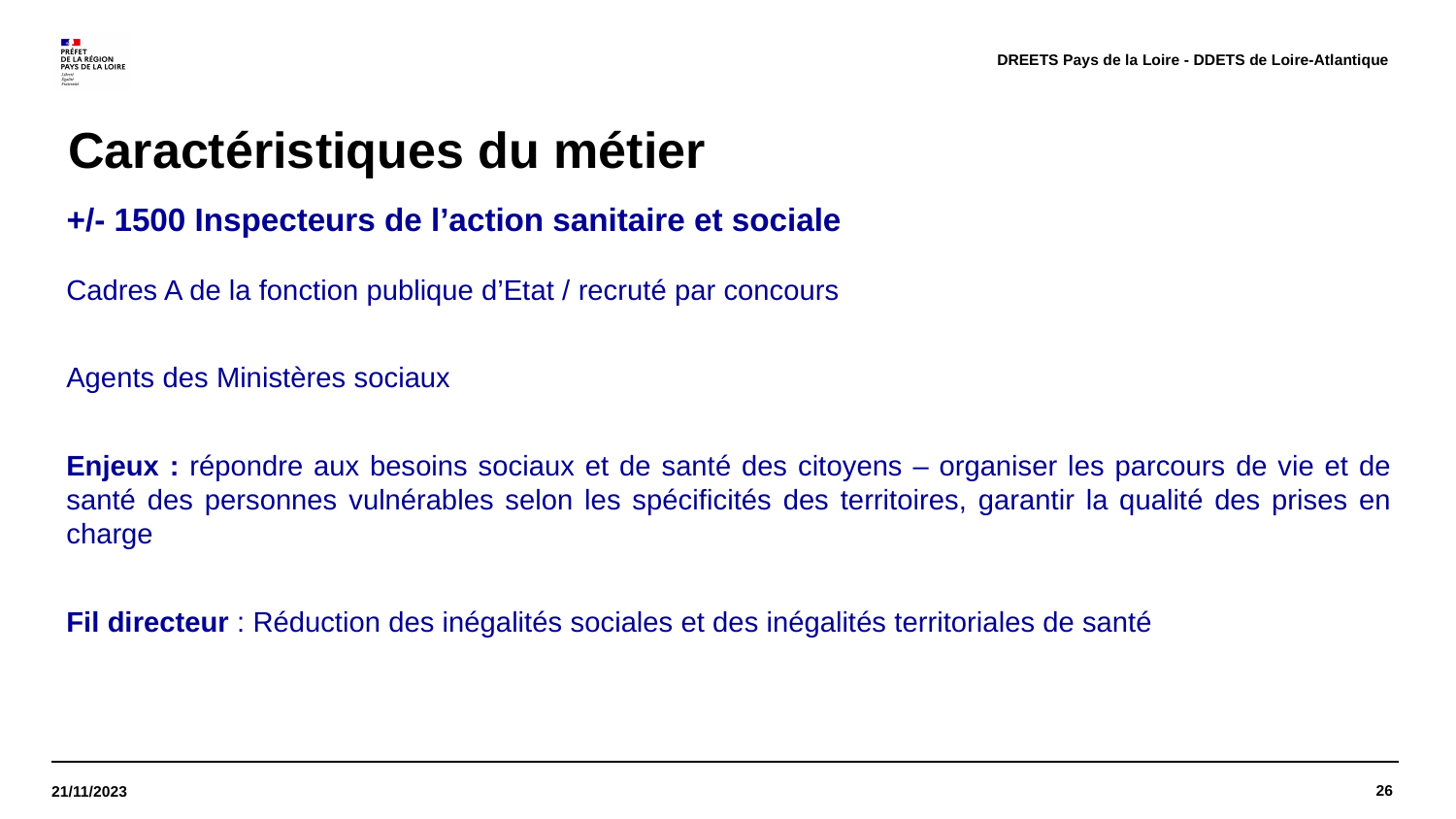

DREETS Pays de la Loire - DDETS de Loire-Atlantique
# Caractéristiques du métier
+/- 1500 Inspecteurs de l’action sanitaire et sociale
Cadres A de la fonction publique d’Etat / recruté par concours

Agents des Ministères sociaux

Enjeux : répondre aux besoins sociaux et de santé des citoyens – organiser les parcours de vie et de santé des personnes vulnérables selon les spécificités des territoires, garantir la qualité des prises en charge

Fil directeur : Réduction des inégalités sociales et des inégalités territoriales de santé

26
21/11/2023